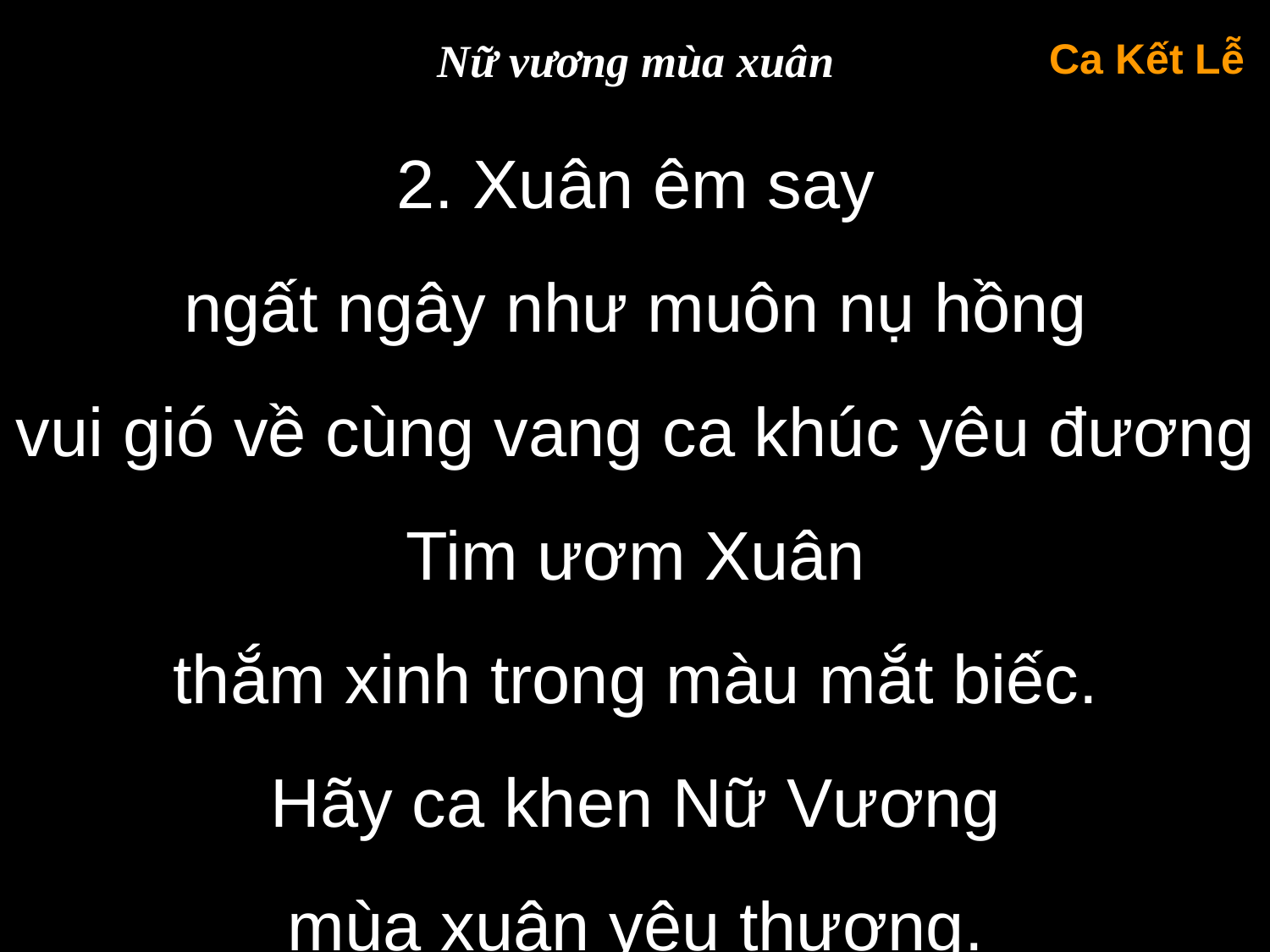

Nữ vương mùa xuân
Ca Kết Lễ
2. Xuân êm say
ngất ngây như muôn nụ hồng
vui gió về cùng vang ca khúc yêu đương Tim ươm Xuân
thắm xinh trong màu mắt biếc.
Hãy ca khen Nữ Vương
mùa xuân yêu thương.